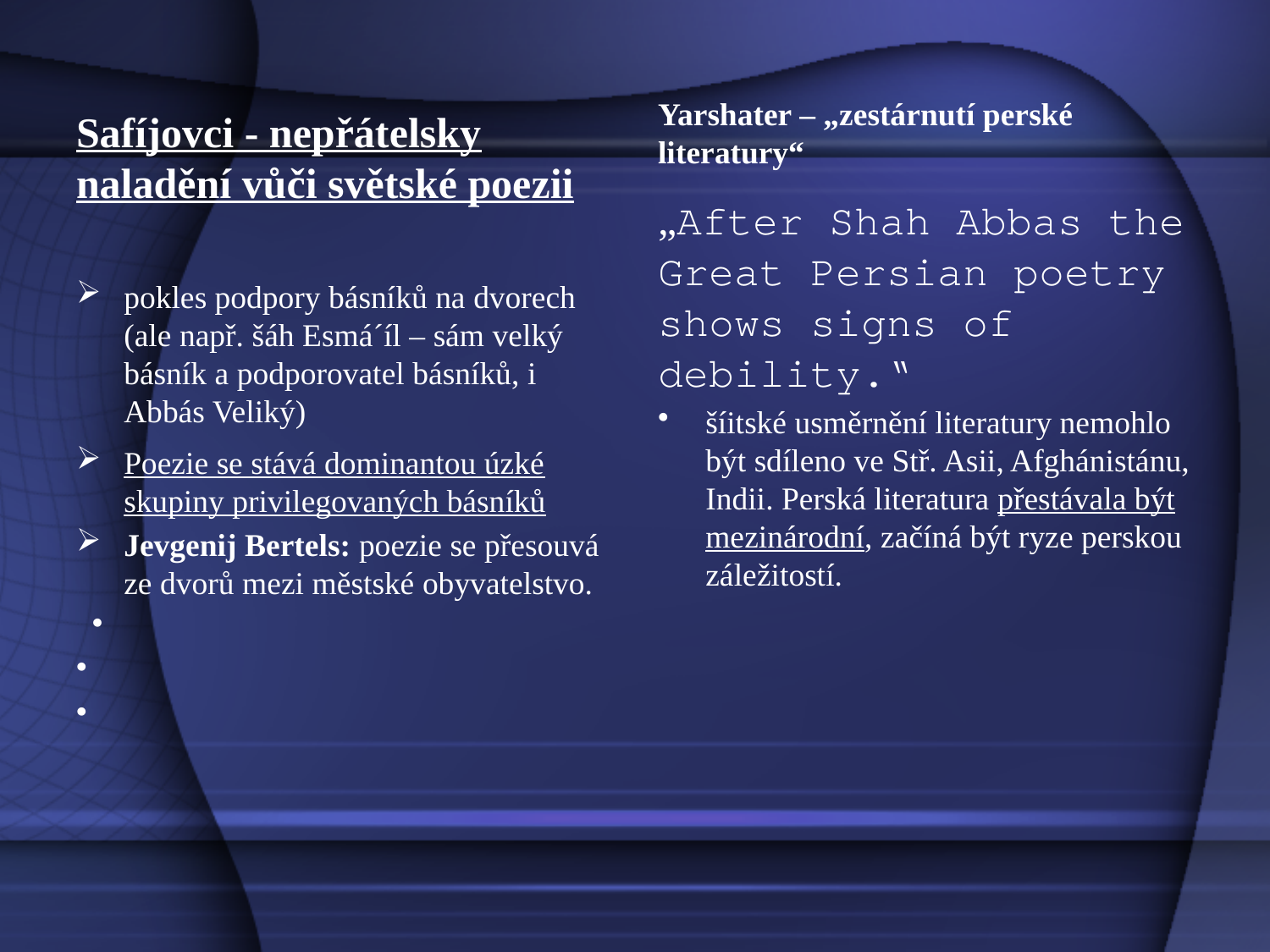

#
Yarshater – „zestárnutí perské literatury“
Safíjovci - nepřátelsky naladění vůči světské poezii
„After Shah Abbas the Great Persian poetry shows signs of debility.“
šíitské usměrnění literatury nemohlo být sdíleno ve Stř. Asii, Afghánistánu, Indii. Perská literatura přestávala být mezinárodní, začíná být ryze perskou záležitostí.

pokles podpory básníků na dvorech (ale např. šáh Esmá´íl – sám velký básník a podporovatel básníků, i Abbás Veliký)
Poezie se stává dominantou úzké skupiny privilegovaných básníků
Jevgenij Bertels: poezie se přesouvá ze dvorů mezi městské obyvatelstvo.